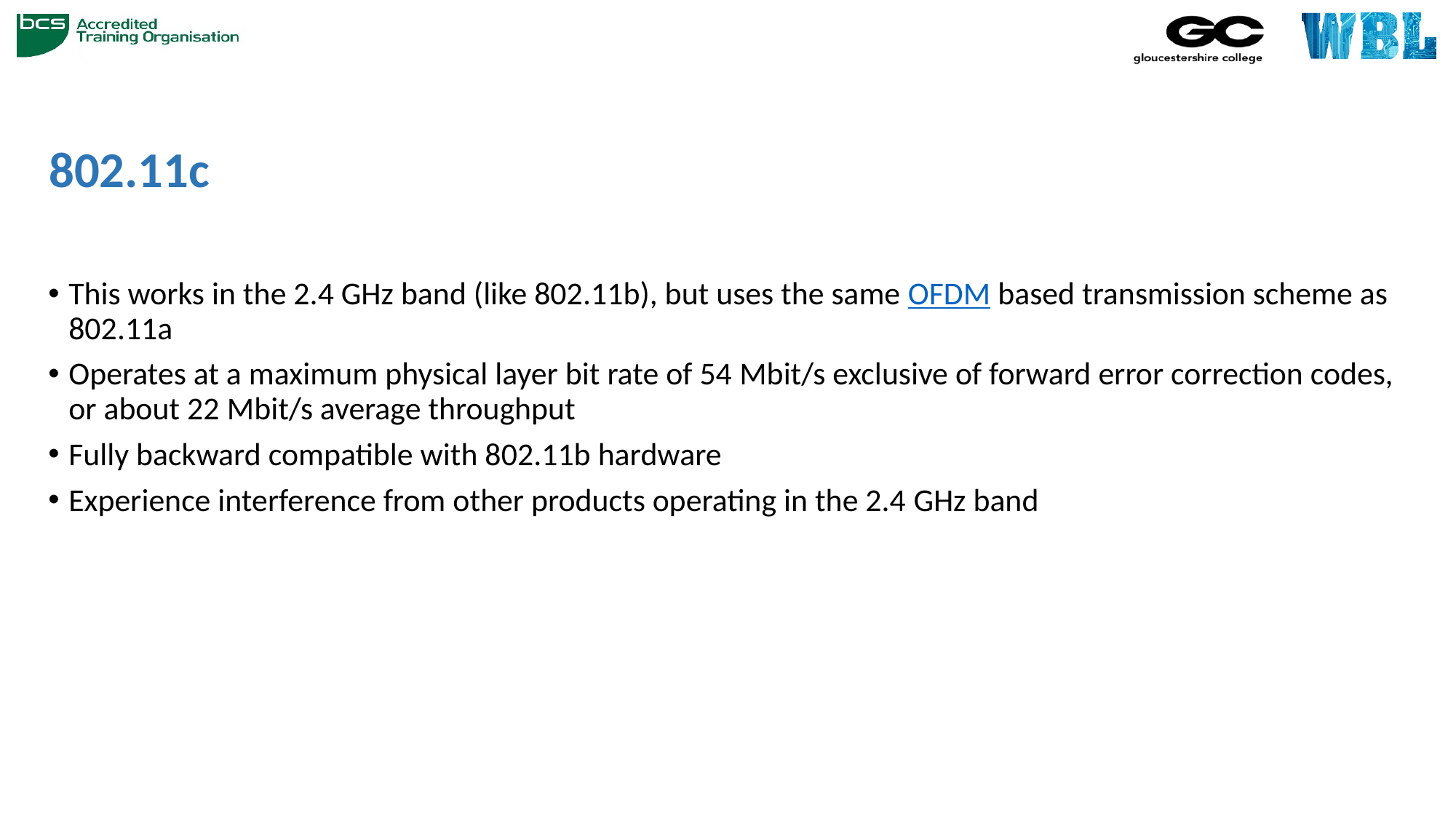

# 802.11c
This works in the 2.4 GHz band (like 802.11b), but uses the same OFDM based transmission scheme as 802.11a
Operates at a maximum physical layer bit rate of 54 Mbit/s exclusive of forward error correction codes, or about 22 Mbit/s average throughput
Fully backward compatible with 802.11b hardware
Experience interference from other products operating in the 2.4 GHz band